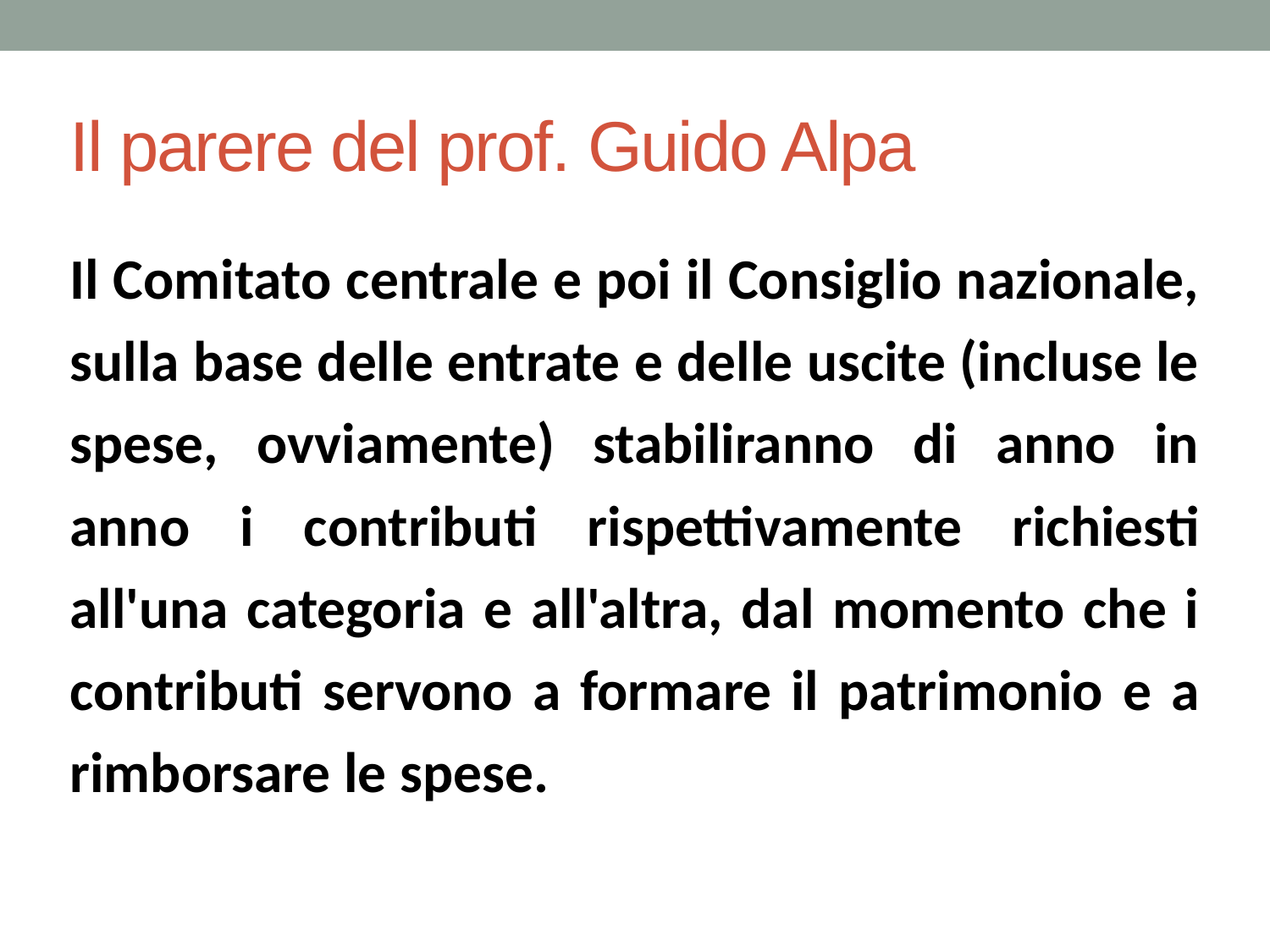

# Il parere del prof. Guido Alpa
Il Comitato centrale e poi il Consiglio nazionale, sulla base delle entrate e delle uscite (incluse le spese, ovviamente) stabiliranno di anno in anno i contributi rispettivamente richiesti all'una categoria e all'altra, dal momento che i contributi servono a formare il patrimonio e a rimborsare le spese.